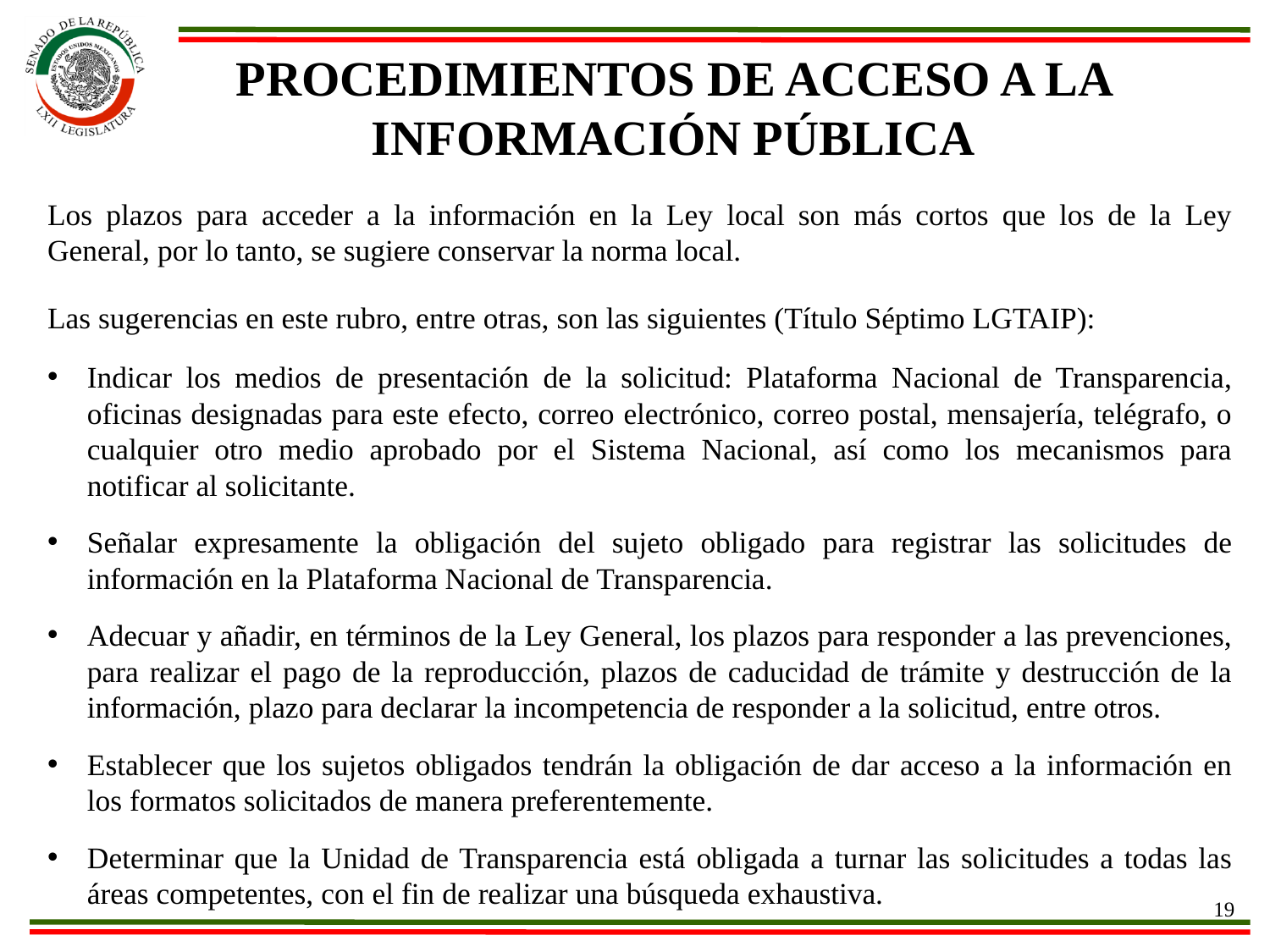

Procedimientos de acceso a la información pública
Los plazos para acceder a la información en la Ley local son más cortos que los de la Ley General, por lo tanto, se sugiere conservar la norma local.
Las sugerencias en este rubro, entre otras, son las siguientes (Título Séptimo LGTAIP):
Indicar los medios de presentación de la solicitud: Plataforma Nacional de Transparencia, oficinas designadas para este efecto, correo electrónico, correo postal, mensajería, telégrafo, o cualquier otro medio aprobado por el Sistema Nacional, así como los mecanismos para notificar al solicitante.
Señalar expresamente la obligación del sujeto obligado para registrar las solicitudes de información en la Plataforma Nacional de Transparencia.
Adecuar y añadir, en términos de la Ley General, los plazos para responder a las prevenciones, para realizar el pago de la reproducción, plazos de caducidad de trámite y destrucción de la información, plazo para declarar la incompetencia de responder a la solicitud, entre otros.
Establecer que los sujetos obligados tendrán la obligación de dar acceso a la información en los formatos solicitados de manera preferentemente.
Determinar que la Unidad de Transparencia está obligada a turnar las solicitudes a todas las áreas competentes, con el fin de realizar una búsqueda exhaustiva.
19